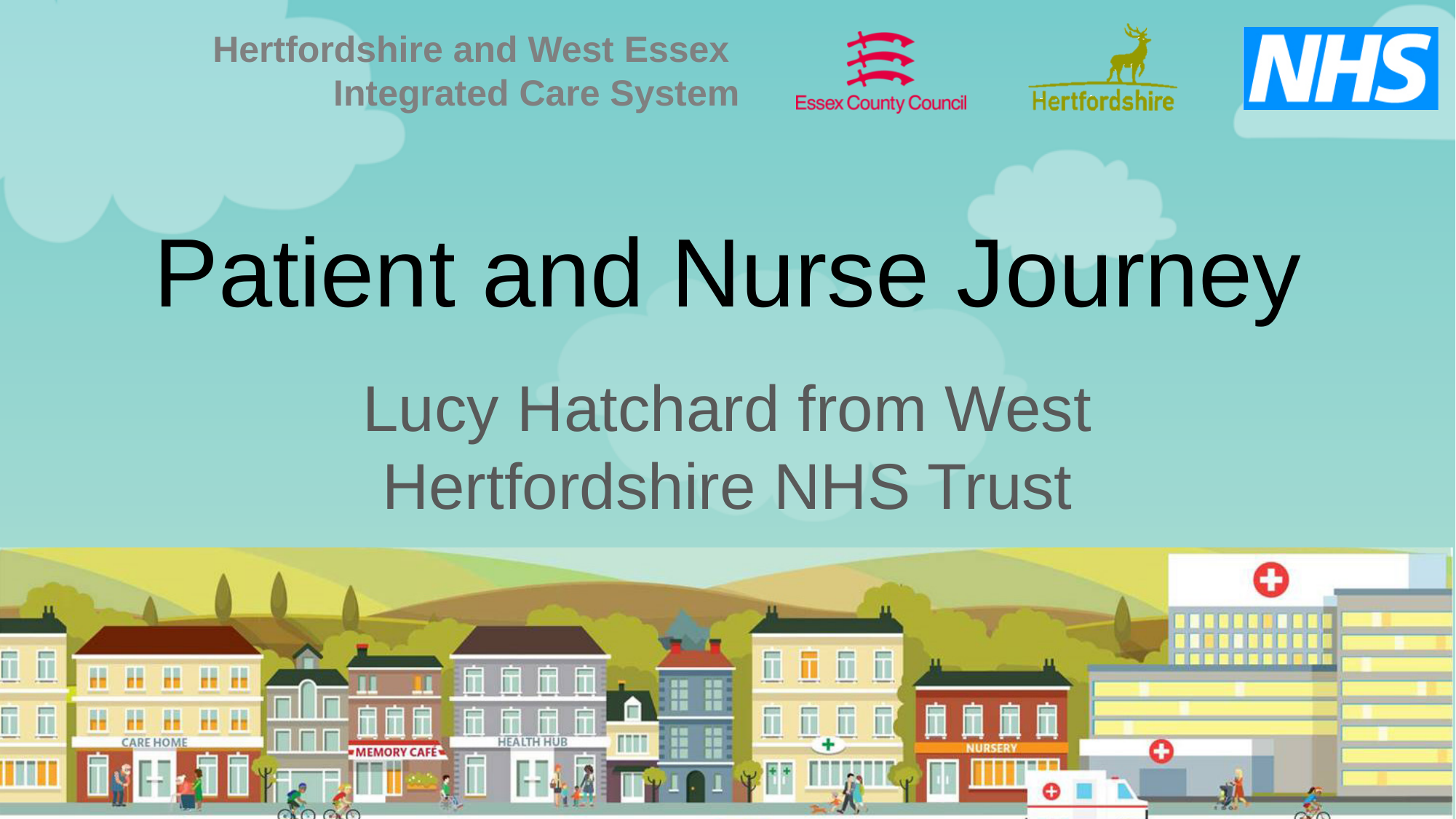

# Patient and Nurse Journey
Lucy Hatchard from West Hertfordshire NHS Trust